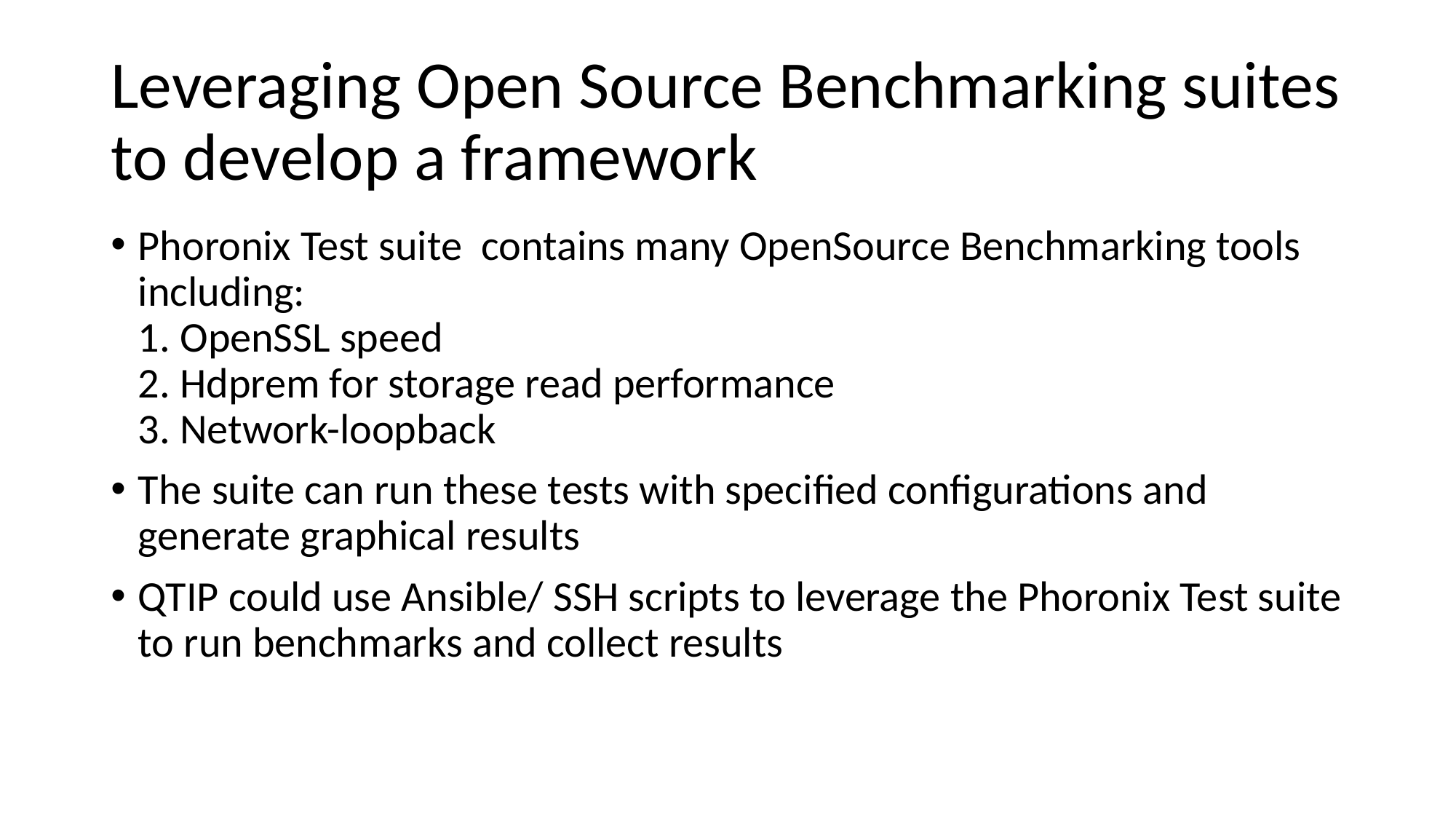

# Leveraging Open Source Benchmarking suites to develop a framework
Phoronix Test suite  contains many OpenSource Benchmarking tools including:
1. OpenSSL speed
2. Hdprem for storage read performance
3. Network-loopback
The suite can run these tests with specified configurations and generate graphical results
QTIP could use Ansible/ SSH scripts to leverage the Phoronix Test suite to run benchmarks and collect results